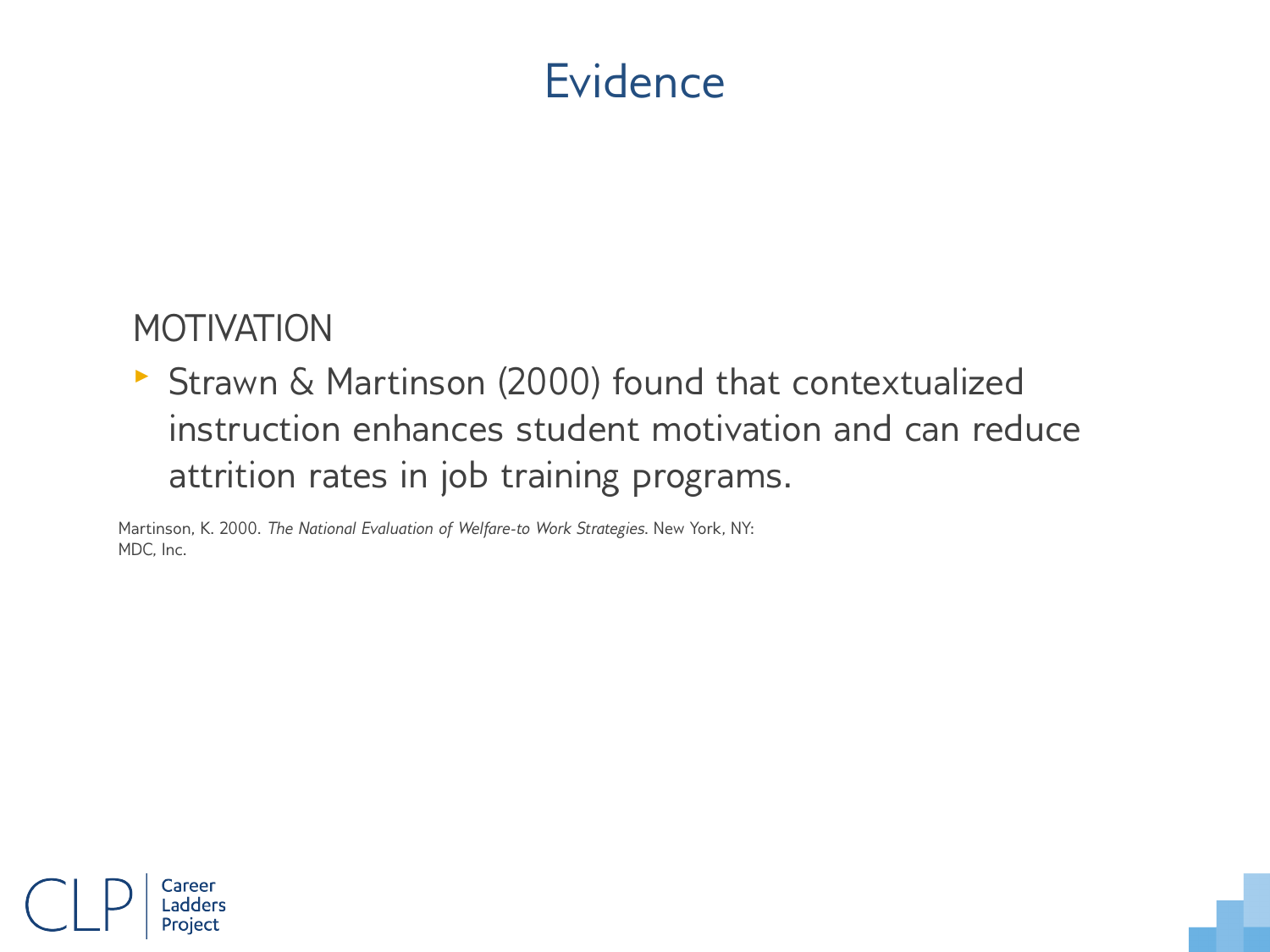

Evidence
MOTIVATION
Strawn & Martinson (2000) found that contextualized instruction enhances student motivation and can reduce attrition rates in job training programs.

Martinson, K. 2000. The National Evaluation of Welfare-to Work Strategies. New York, NY:
MDC, Inc.